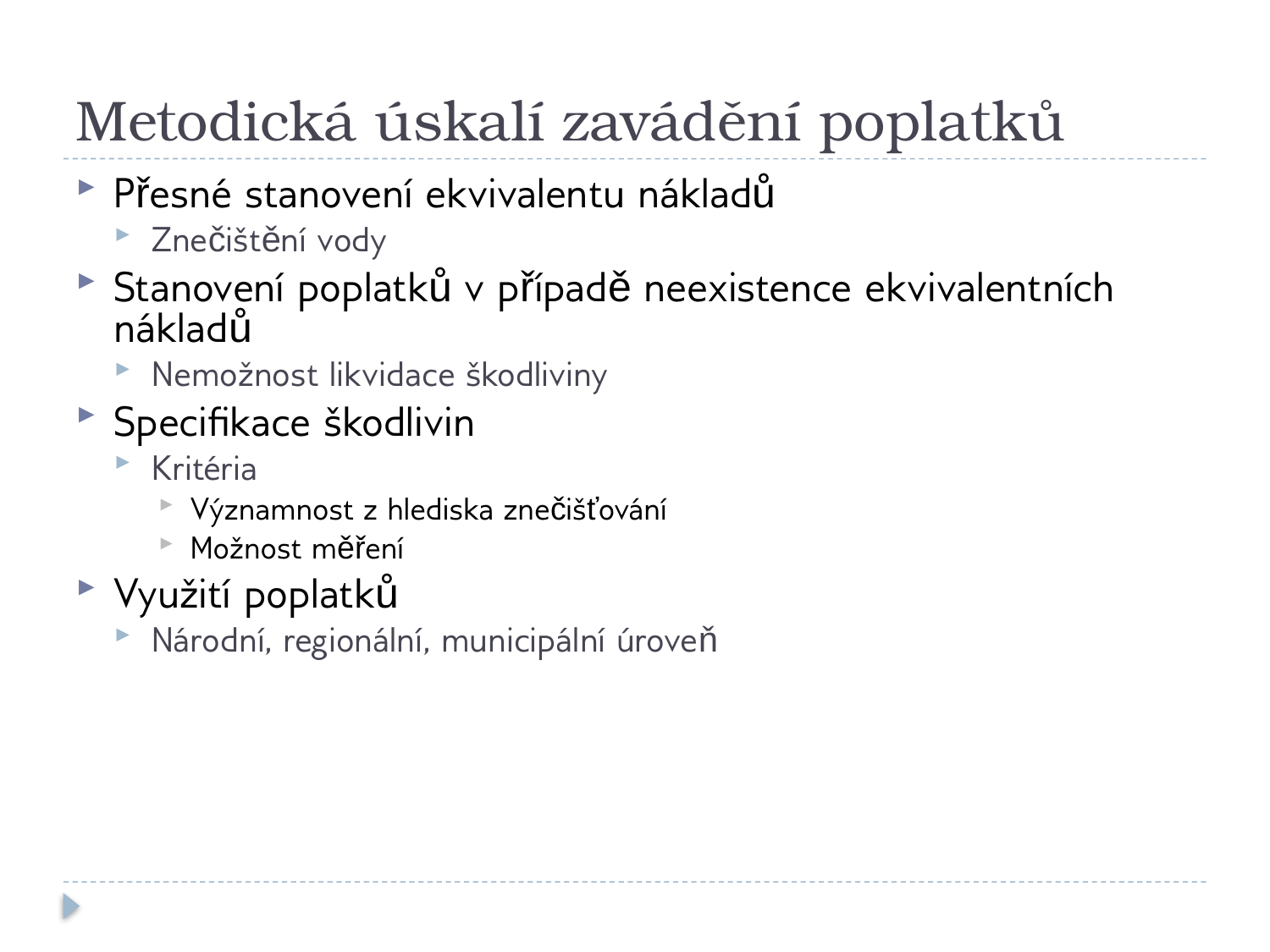

# Metodická úskalí zavádění poplatků
Přesné stanovení ekvivalentu nákladů
Znečištění vody
Stanovení poplatků v případě neexistence ekvivalentních nákladů
Nemožnost likvidace škodliviny
Specifikace škodlivin
Kritéria
Významnost z hlediska znečišťování
Možnost měření
Využití poplatků
Národní, regionální, municipální úroveň